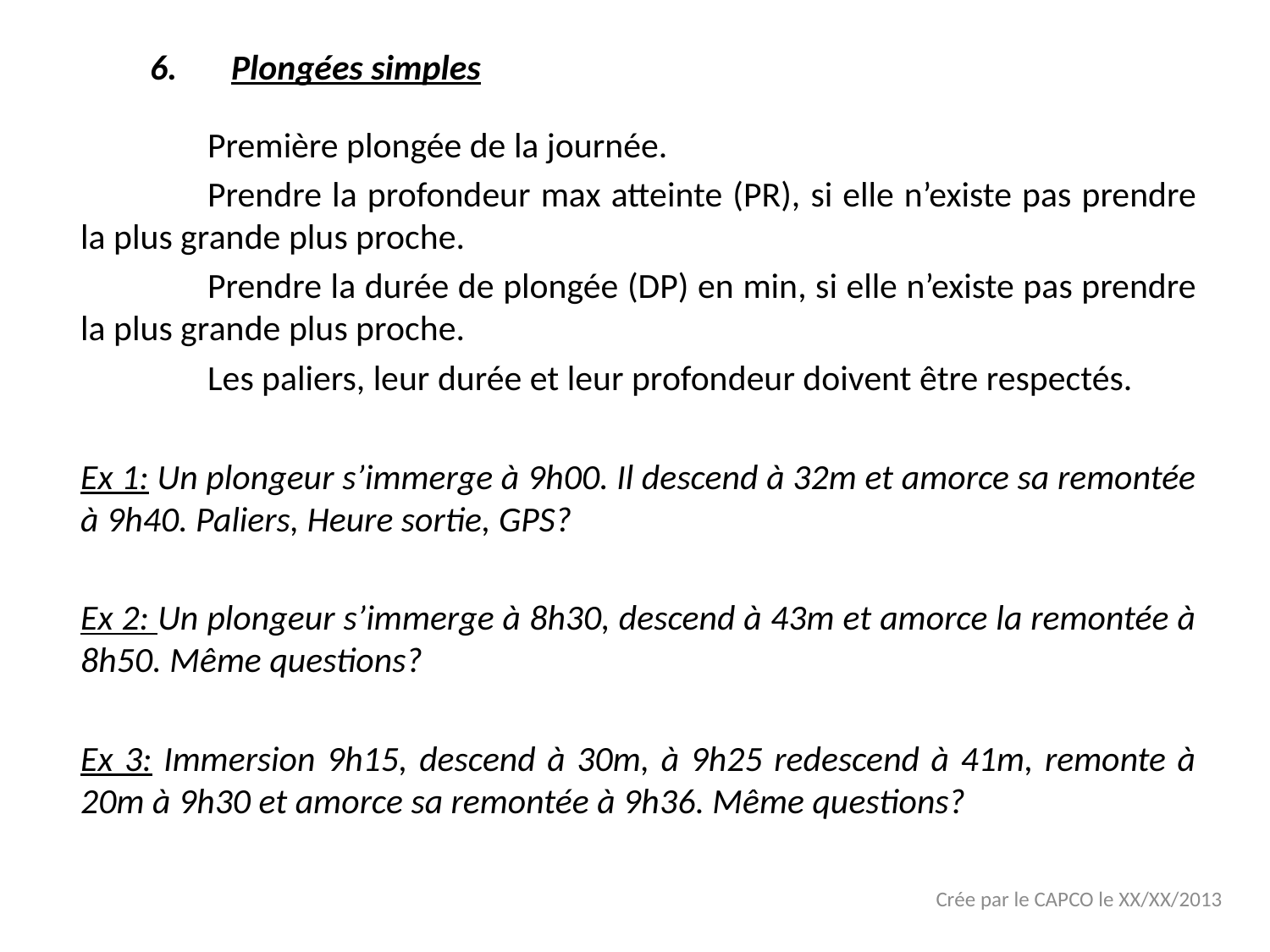

Plongées simples
	Première plongée de la journée.
	Prendre la profondeur max atteinte (PR), si elle n’existe pas prendre la plus grande plus proche.
	Prendre la durée de plongée (DP) en min, si elle n’existe pas prendre la plus grande plus proche.
	Les paliers, leur durée et leur profondeur doivent être respectés.

Ex 1: Un plongeur s’immerge à 9h00. Il descend à 32m et amorce sa remontée à 9h40. Paliers, Heure sortie, GPS?

Ex 2: Un plongeur s’immerge à 8h30, descend à 43m et amorce la remontée à 8h50. Même questions?

Ex 3: Immersion 9h15, descend à 30m, à 9h25 redescend à 41m, remonte à 20m à 9h30 et amorce sa remontée à 9h36. Même questions?
Crée par le CAPCO le XX/XX/2013